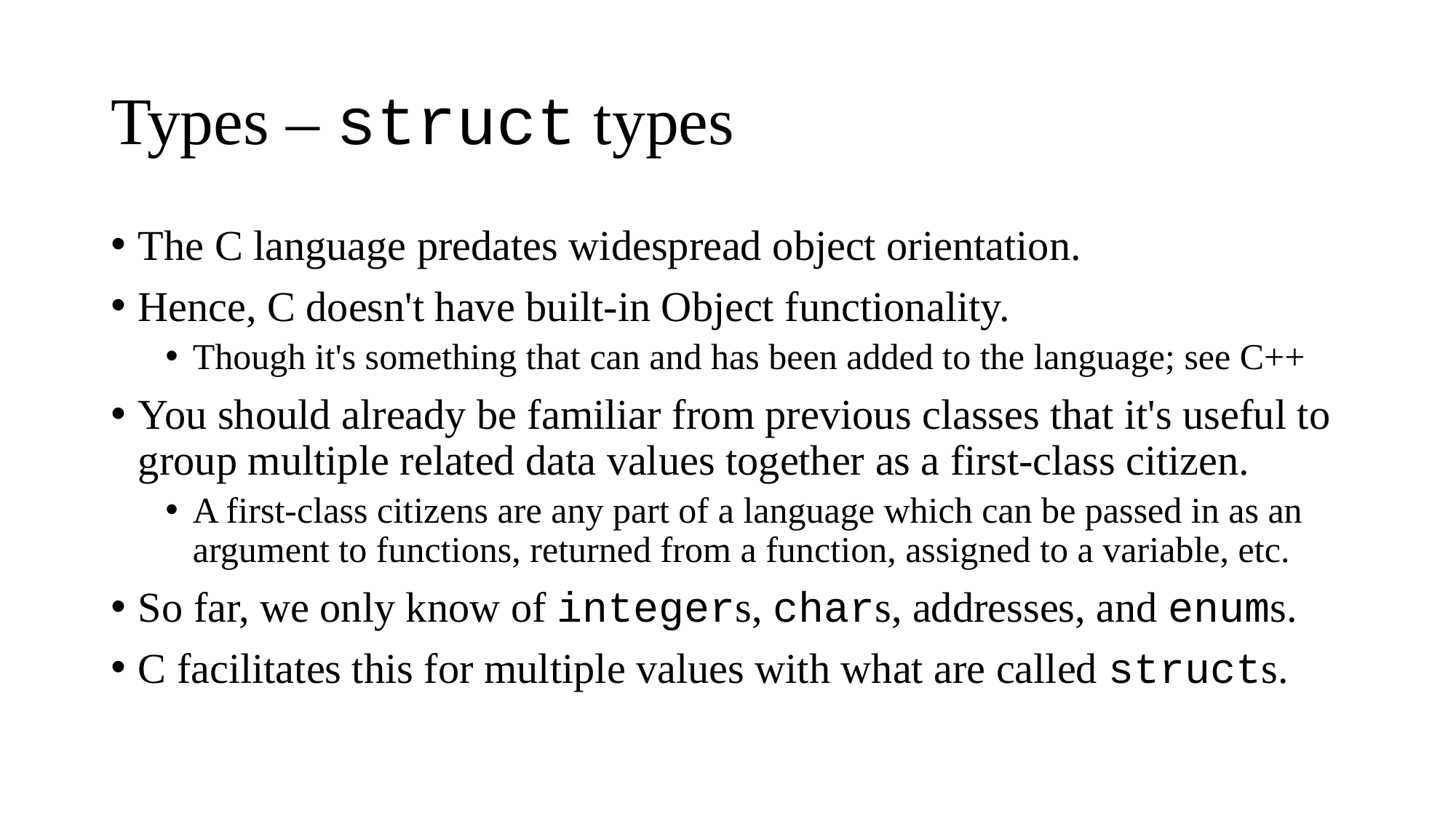

# Types – struct types
The C language predates widespread object orientation.
Hence, C doesn't have built-in Object functionality.
Though it's something that can and has been added to the language; see C++
You should already be familiar from previous classes that it's useful to group multiple related data values together as a first-class citizen.
A first-class citizens are any part of a language which can be passed in as an argument to functions, returned from a function, assigned to a variable, etc.
So far, we only know of integers, chars, addresses, and enums.
C facilitates this for multiple values with what are called structs.